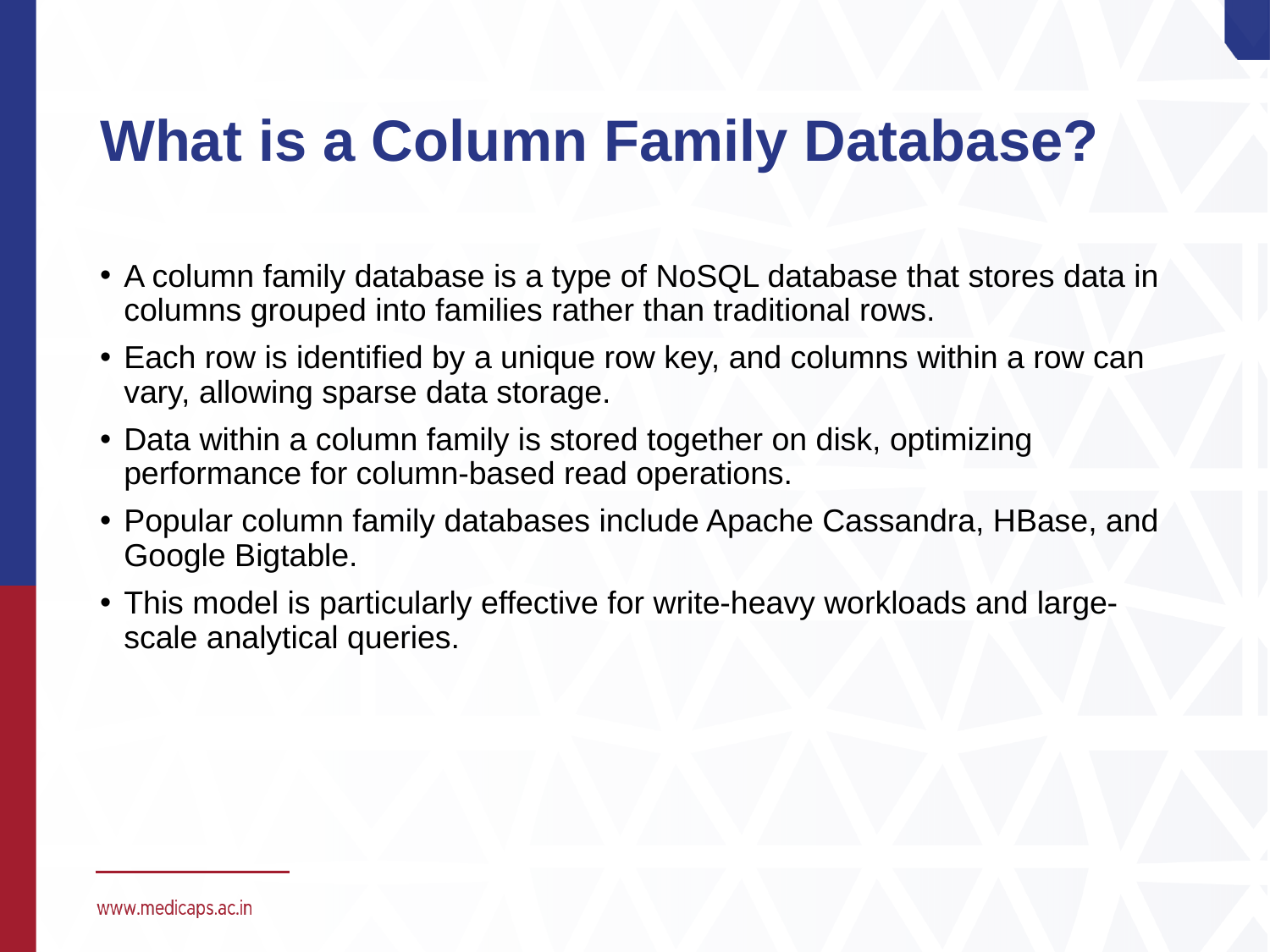

# What is a Column Family Database?
A column family database is a type of NoSQL database that stores data in columns grouped into families rather than traditional rows.
Each row is identified by a unique row key, and columns within a row can vary, allowing sparse data storage.
Data within a column family is stored together on disk, optimizing performance for column-based read operations.
Popular column family databases include Apache Cassandra, HBase, and Google Bigtable.
This model is particularly effective for write-heavy workloads and large-scale analytical queries.